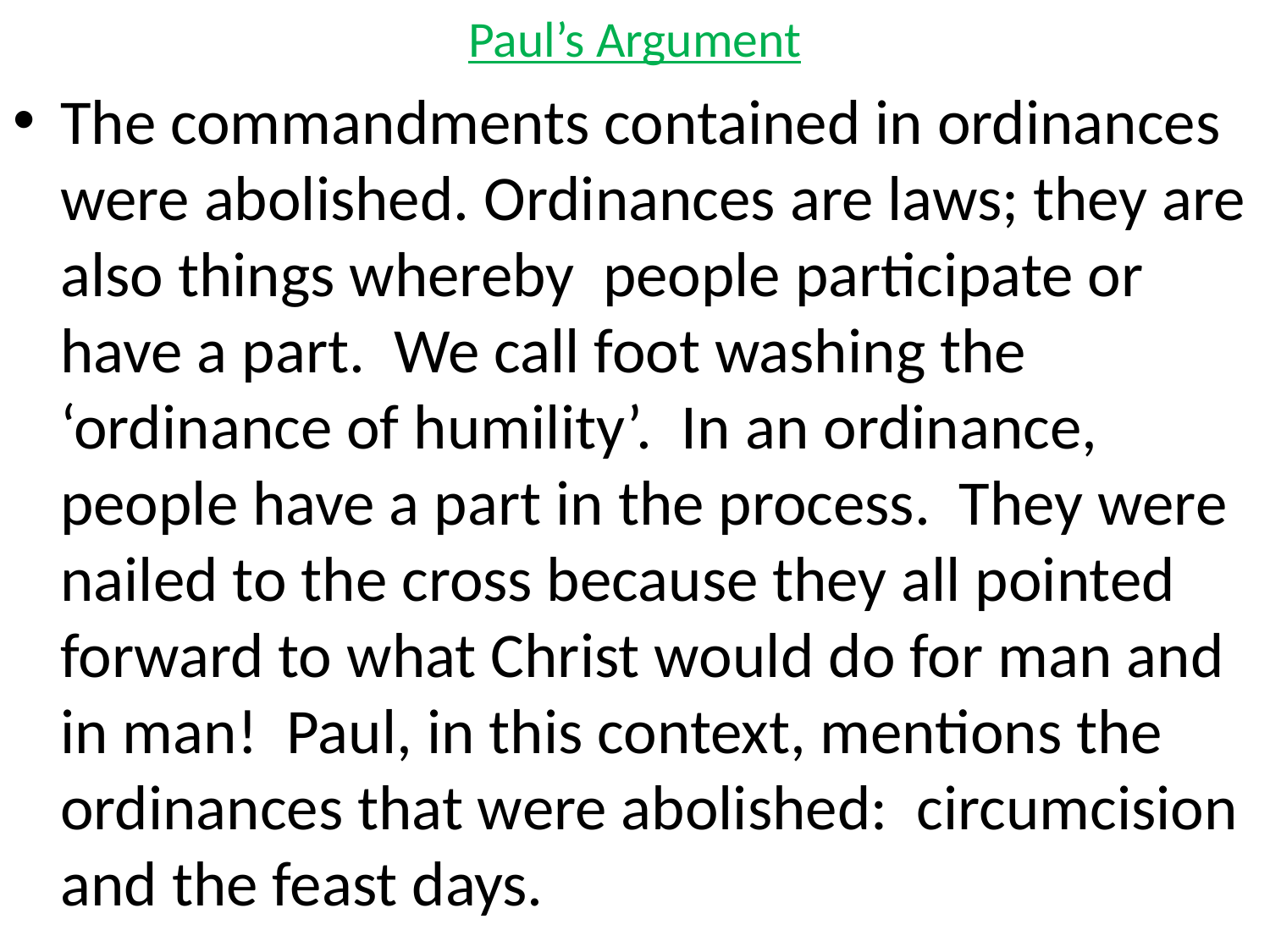

# Paul’s Argument
The commandments contained in ordinances were abolished. Ordinances are laws; they are also things whereby  people participate or have a part.  We call foot washing the ‘ordinance of humility’.  In an ordinance, people have a part in the process.  They were nailed to the cross because they all pointed forward to what Christ would do for man and in man!  Paul, in this context, mentions the ordinances that were abolished:  circumcision and the feast days.